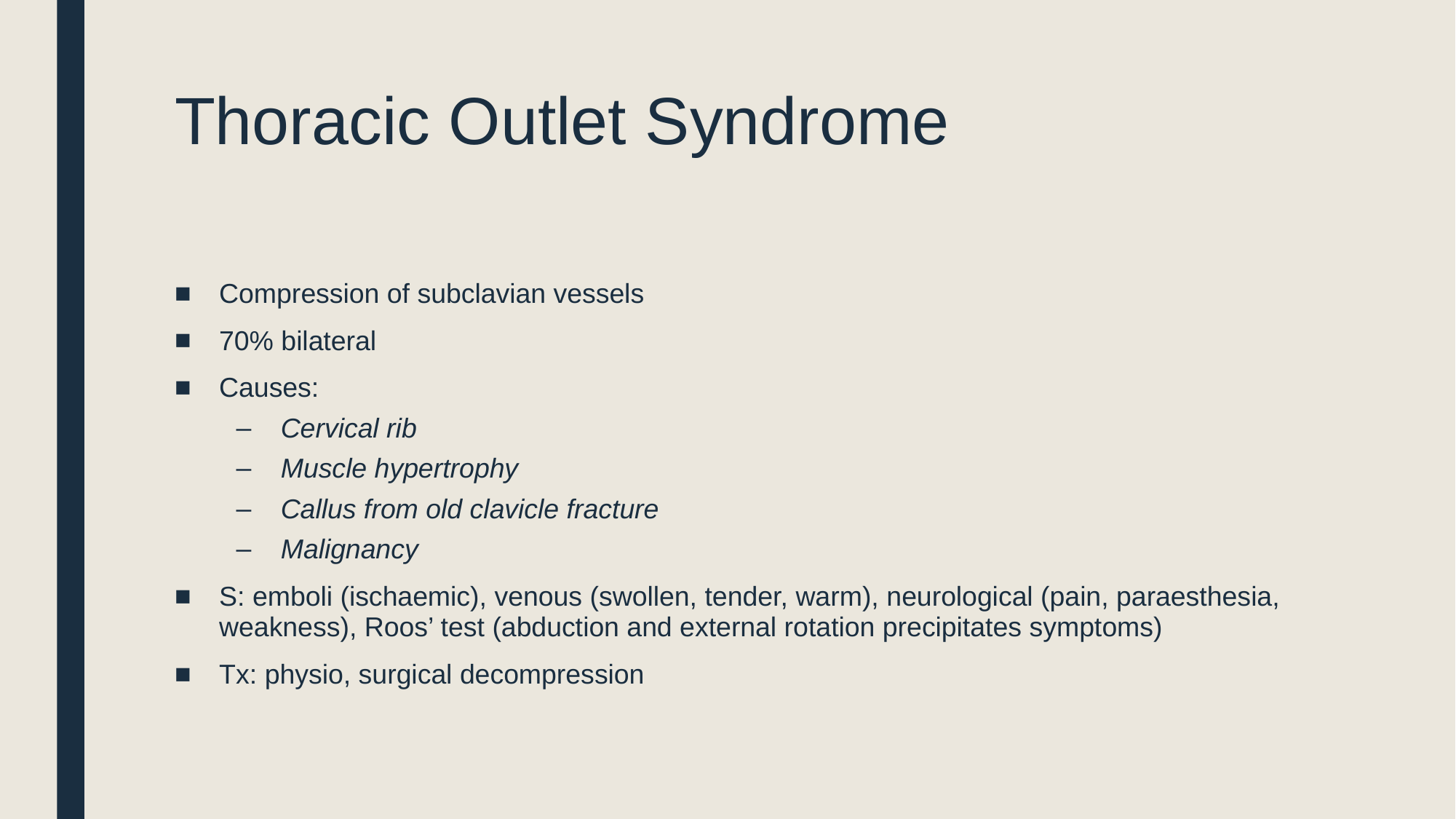

# Thoracic Outlet Syndrome
Compression of subclavian vessels
70% bilateral
Causes:
Cervical rib
Muscle hypertrophy
Callus from old clavicle fracture
Malignancy
S: emboli (ischaemic), venous (swollen, tender, warm), neurological (pain, paraesthesia, weakness), Roos’ test (abduction and external rotation precipitates symptoms)
Tx: physio, surgical decompression